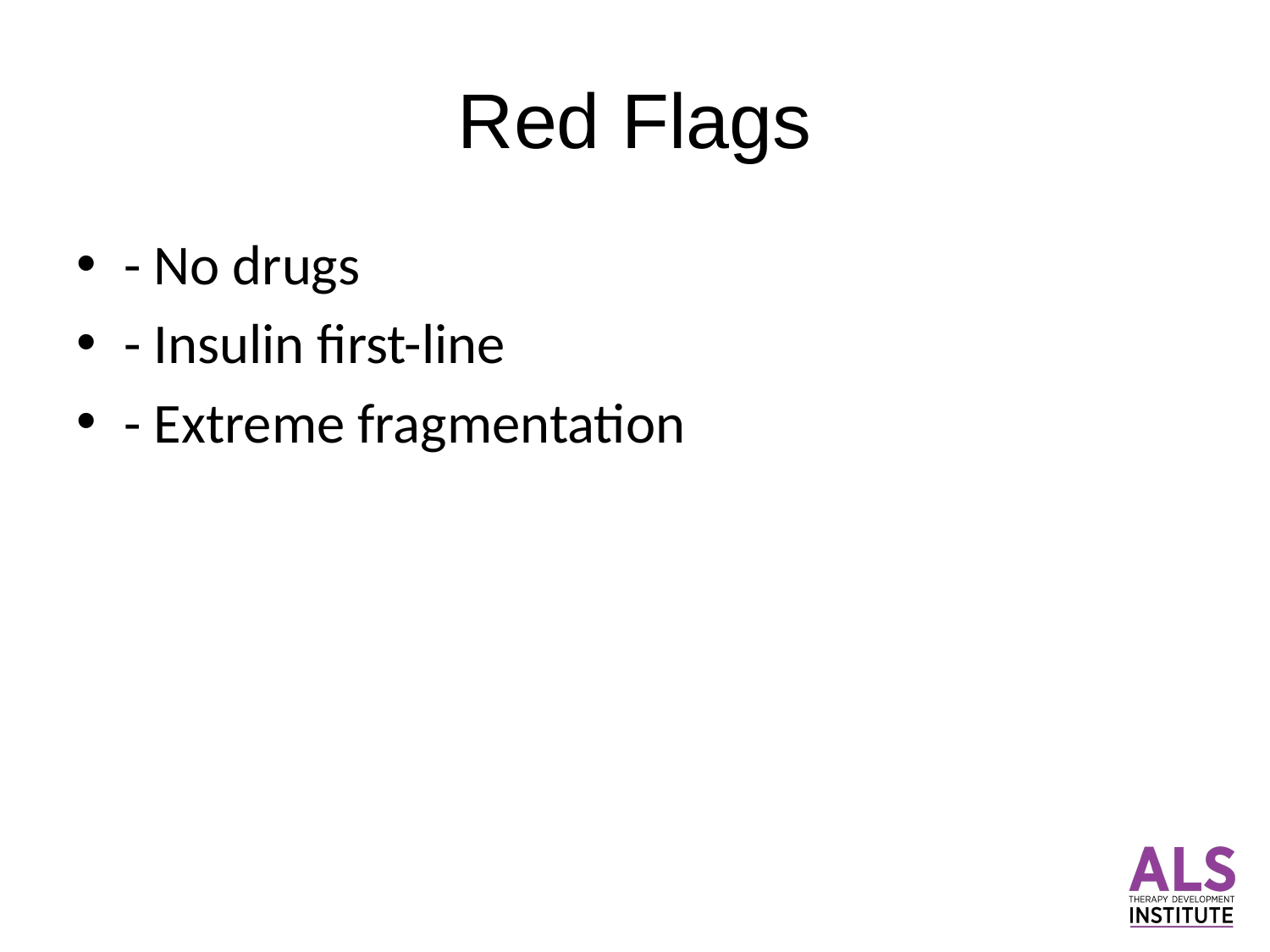

# Red Flags
- No drugs
- Insulin first-line
- Extreme fragmentation